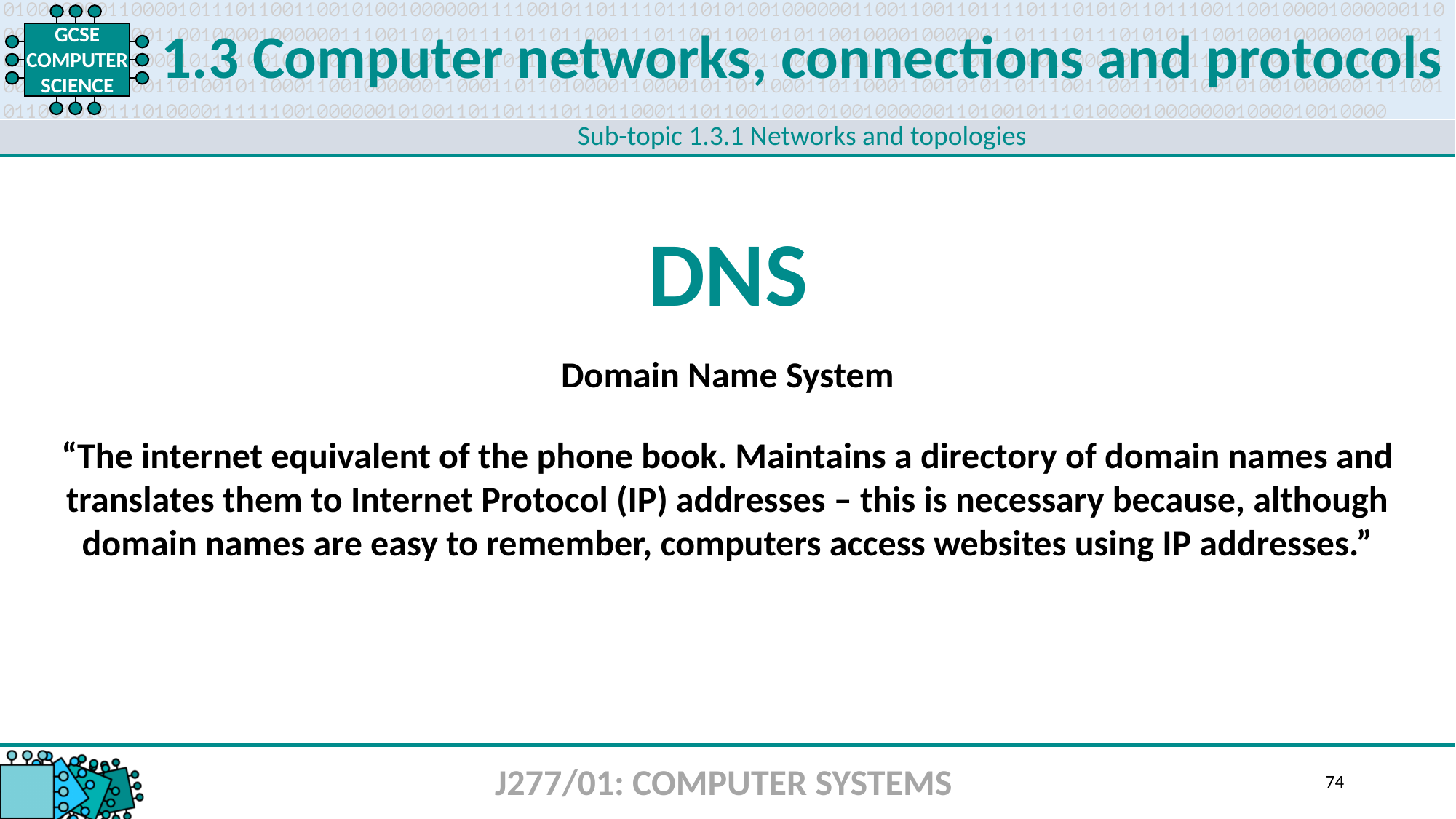

1.3 Computer networks, connections and protocols
Sub-topic 1.3.1 Networks and topologies
DNS
Domain Name System
“The internet equivalent of the phone book. Maintains a directory of domain names and translates them to Internet Protocol (IP) addresses – this is necessary because, although domain names are easy to remember, computers access websites using IP addresses.”
J277/01: COMPUTER SYSTEMS
74